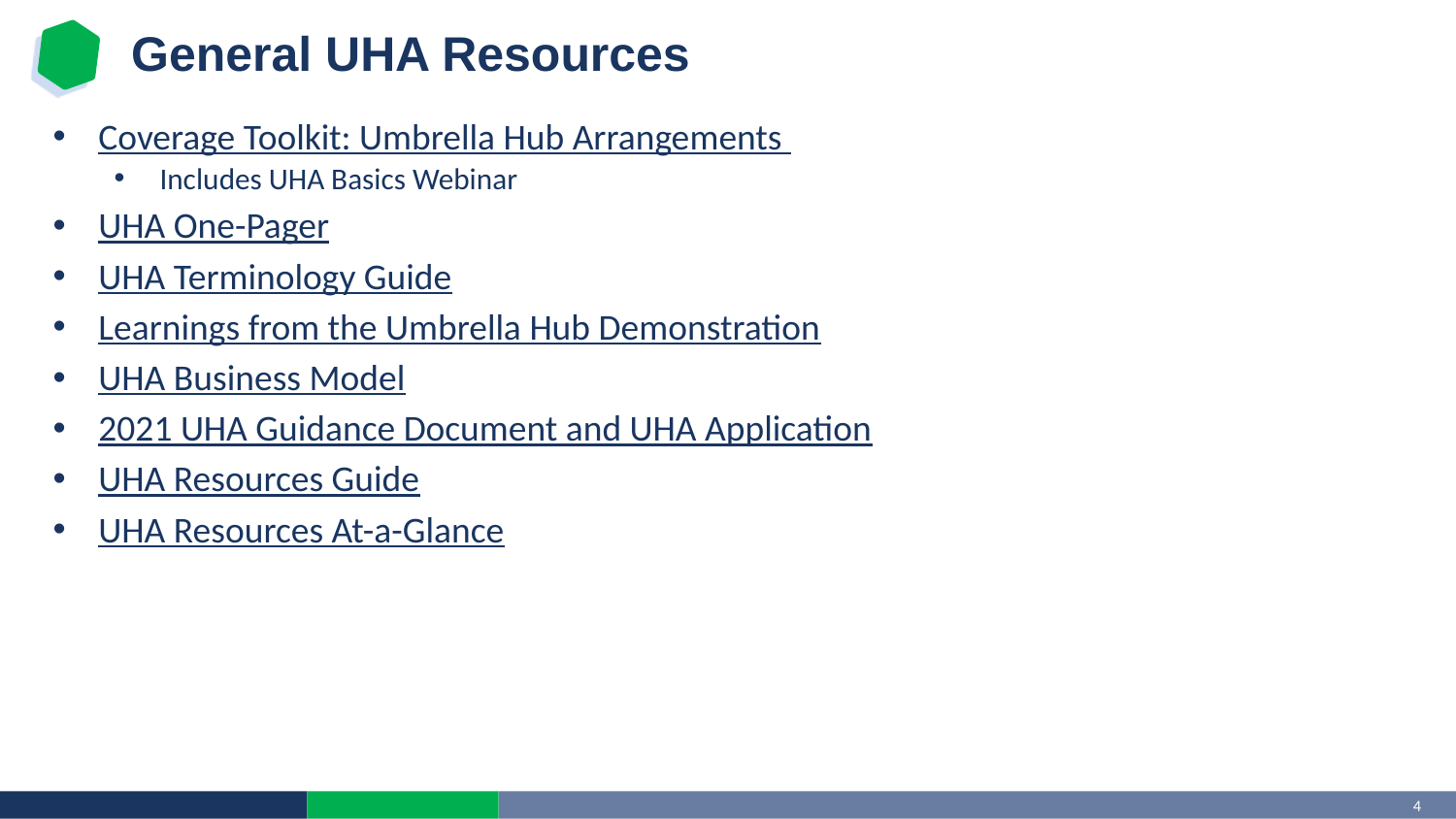

# General UHA Resources
Coverage Toolkit: Umbrella Hub Arrangements
Includes UHA Basics Webinar
UHA One-Pager
UHA Terminology Guide
Learnings from the Umbrella Hub Demonstration
UHA Business Model
2021 UHA Guidance Document and UHA Application
UHA Resources Guide
UHA Resources At-a-Glance